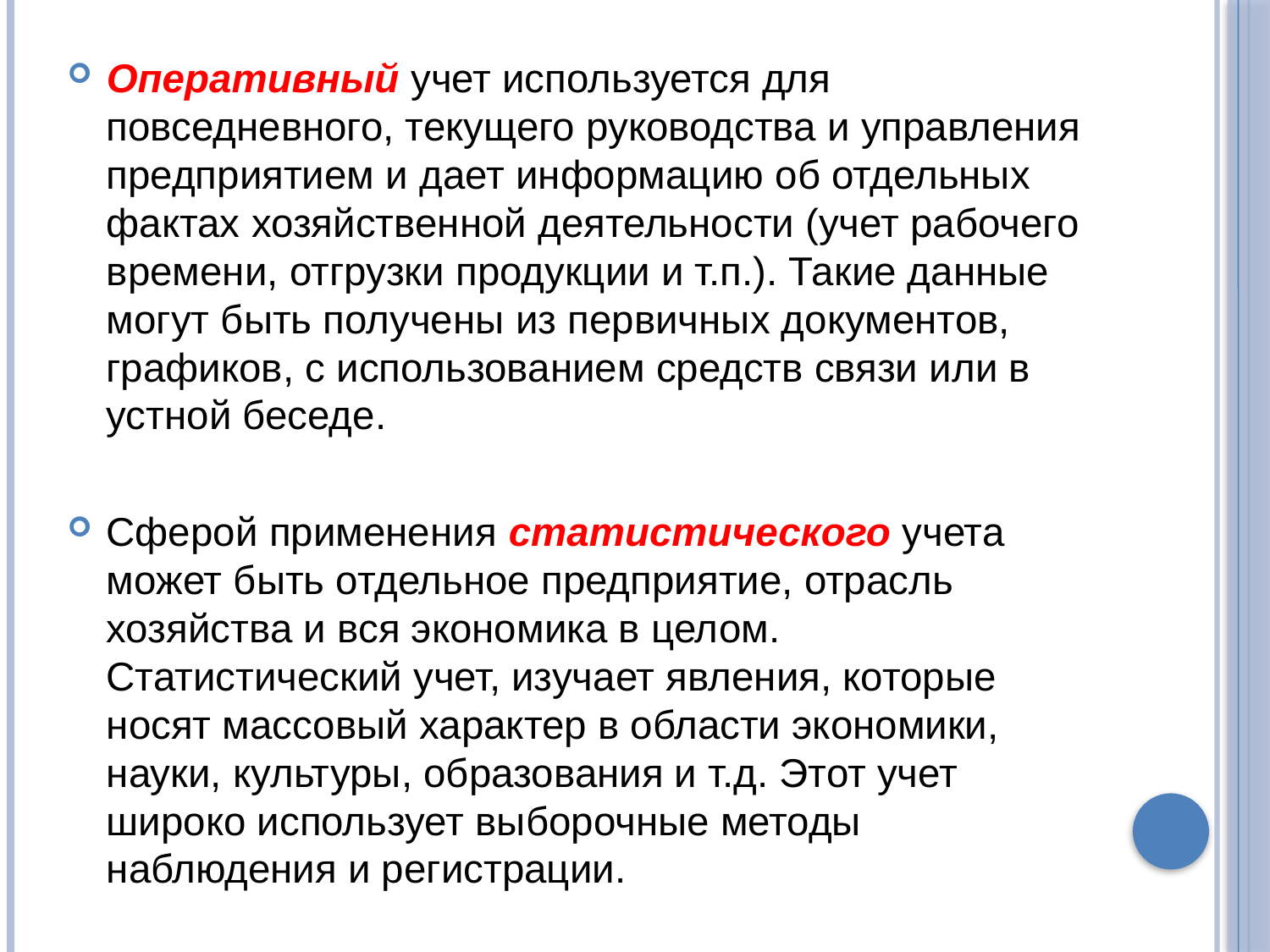

Оперативный учет используется для повседневного, текущего руководства и управления предприятием и дает информацию об отдельных фактах хозяйственной деятельности (учет рабочего времени, отгрузки продукции и т.п.). Такие данные могут быть получены из первичных документов, графиков, с использованием средств связи или в устной беседе.

Сферой применения статистического учета может быть отдельное предприятие, отрасль хозяйства и вся экономика в целом. Статистический учет, изучает явления, которые носят массовый характер в области экономики, науки, культуры, образования и т.д. Этот учет широко использует выборочные методы наблюдения и регистрации.